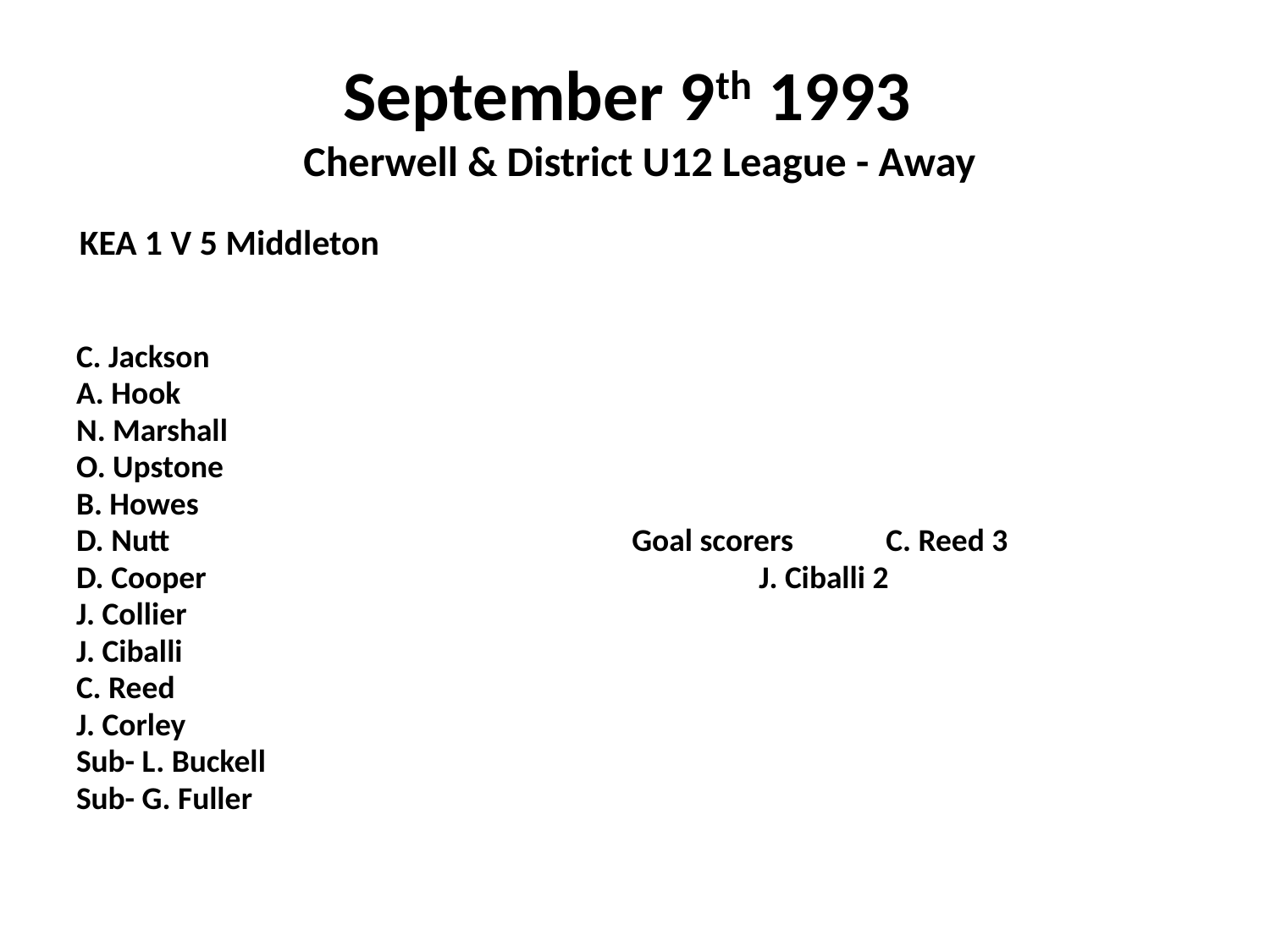

# September 9th 1993 Cherwell & District U12 League - Away
KEA 1 V 5 Middleton

C. Jackson
A. Hook
N. Marshall
O. Upstone
B. Howes
D. Nutt				Goal scorers	C. Reed 3
D. Cooper					J. Ciballi 2
J. Collier
J. Ciballi
C. Reed
J. Corley
Sub- L. Buckell
Sub- G. Fuller